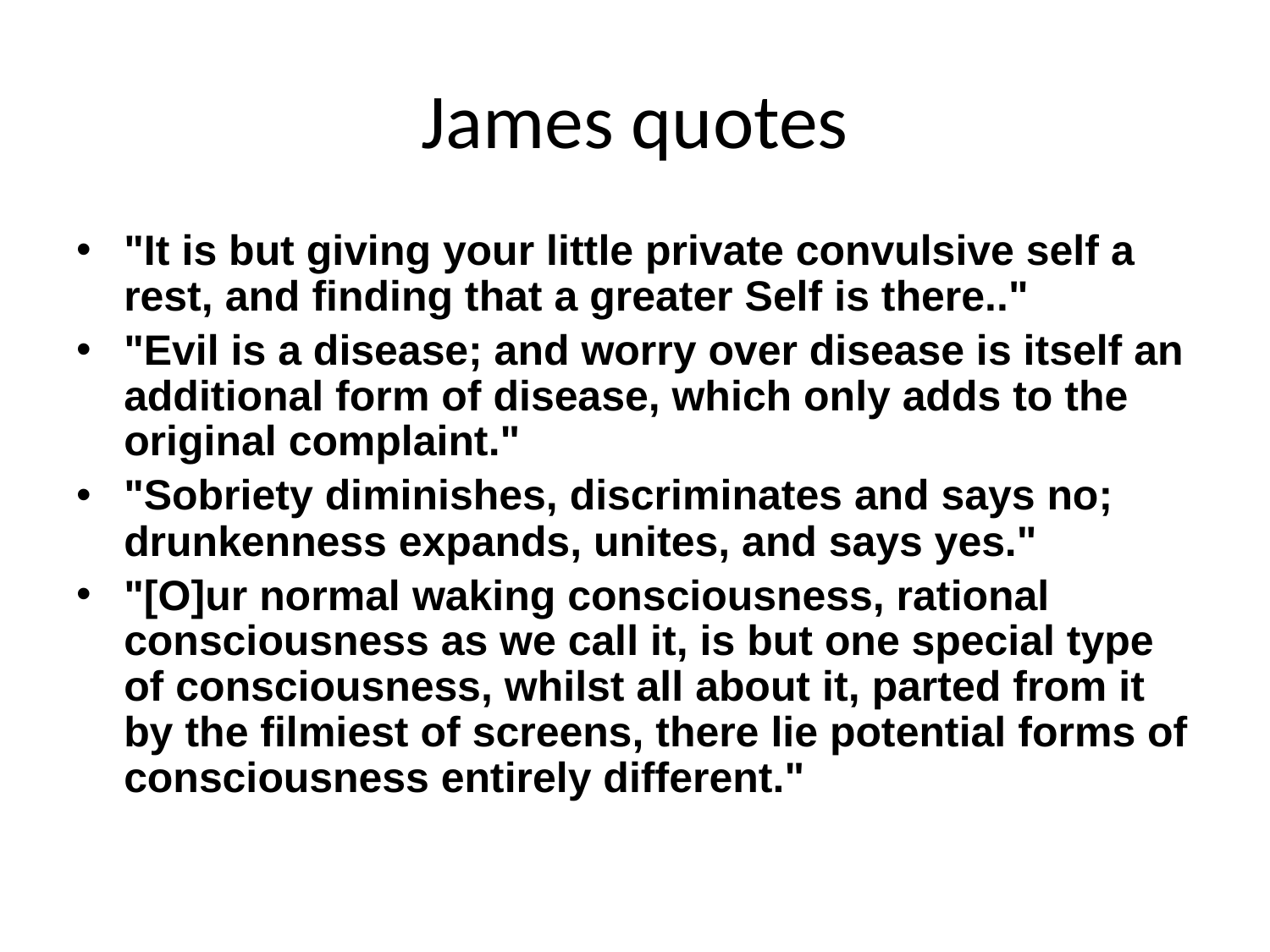

# James quotes
"It is but giving your little private convulsive self a rest, and finding that a greater Self is there.."
"Evil is a disease; and worry over disease is itself an additional form of disease, which only adds to the original complaint."
"Sobriety diminishes, discriminates and says no; drunkenness expands, unites, and says yes."
"[O]ur normal waking consciousness, rational consciousness as we call it, is but one special type of consciousness, whilst all about it, parted from it by the filmiest of screens, there lie potential forms of consciousness entirely different."